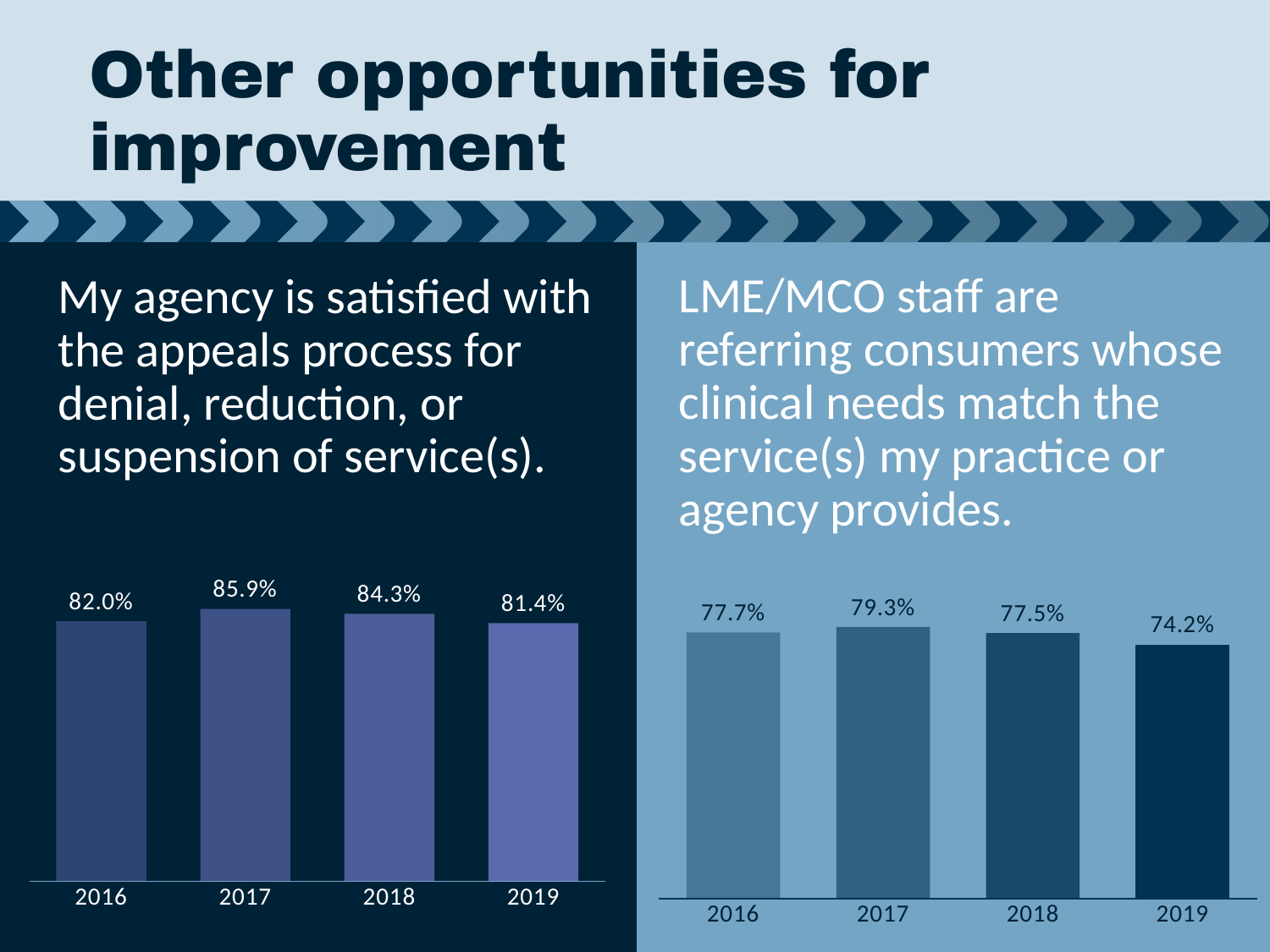

# Other opportunities for improvement
My agency is satisfied with the appeals process for denial, reduction, or suspension of service(s).

LME/MCO staff are referring consumers whose clinical needs match the service(s) my practice or agency provides.

### Chart

| Category |  |
|---|---|
| 2016 | 0.82 |
| 2017 | 0.859 |
| 2018 | 0.843 |
| 2019 | 0.814 |

### Chart

| Category |  |
|---|---|
| 2016 | 0.777 |
| 2017 | 0.793 |
| 2018 | 0.775 |
| 2019 | 0.742 |